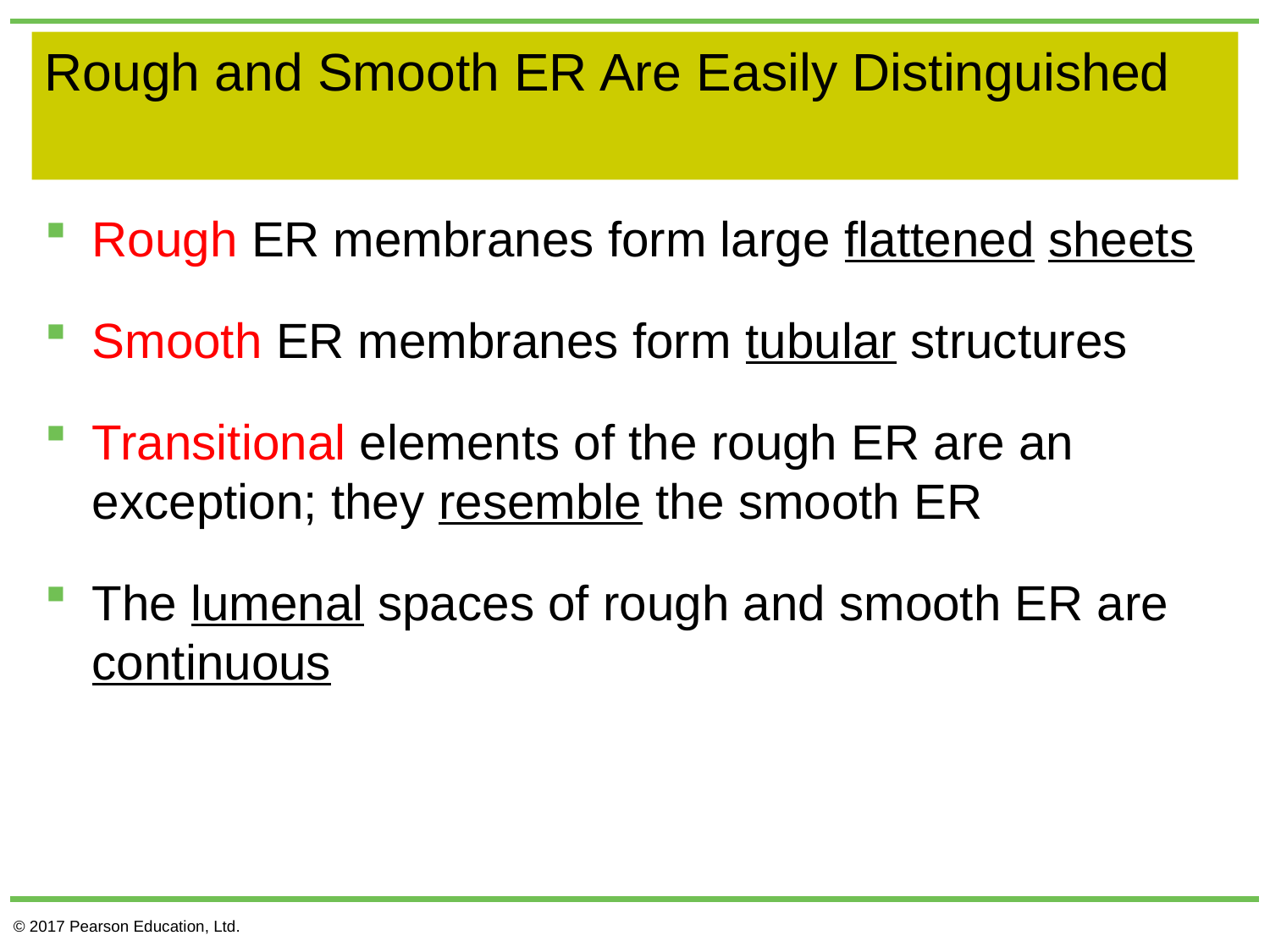

# Rough and Smooth ER Are Easily Distinguished
Rough ER membranes form large flattened sheets
Smooth ER membranes form tubular structures
Transitional elements of the rough ER are an exception; they resemble the smooth ER
The lumenal spaces of rough and smooth ER are continuous
© 2017 Pearson Education, Ltd.